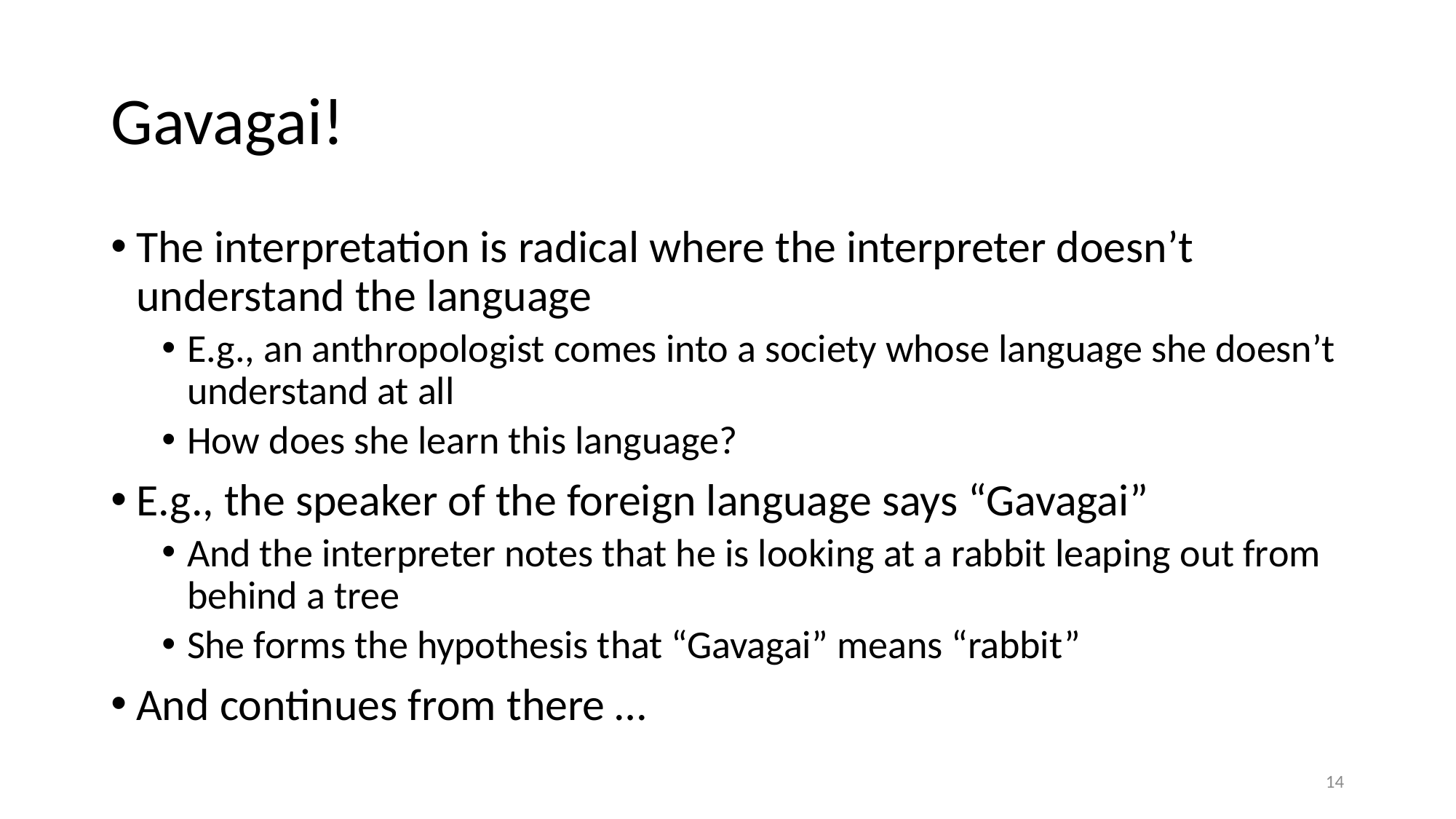

# Gavagai!
The interpretation is radical where the interpreter doesn’t understand the language
E.g., an anthropologist comes into a society whose language she doesn’t understand at all
How does she learn this language?
E.g., the speaker of the foreign language says “Gavagai”
And the interpreter notes that he is looking at a rabbit leaping out from behind a tree
She forms the hypothesis that “Gavagai” means “rabbit”
And continues from there …
14